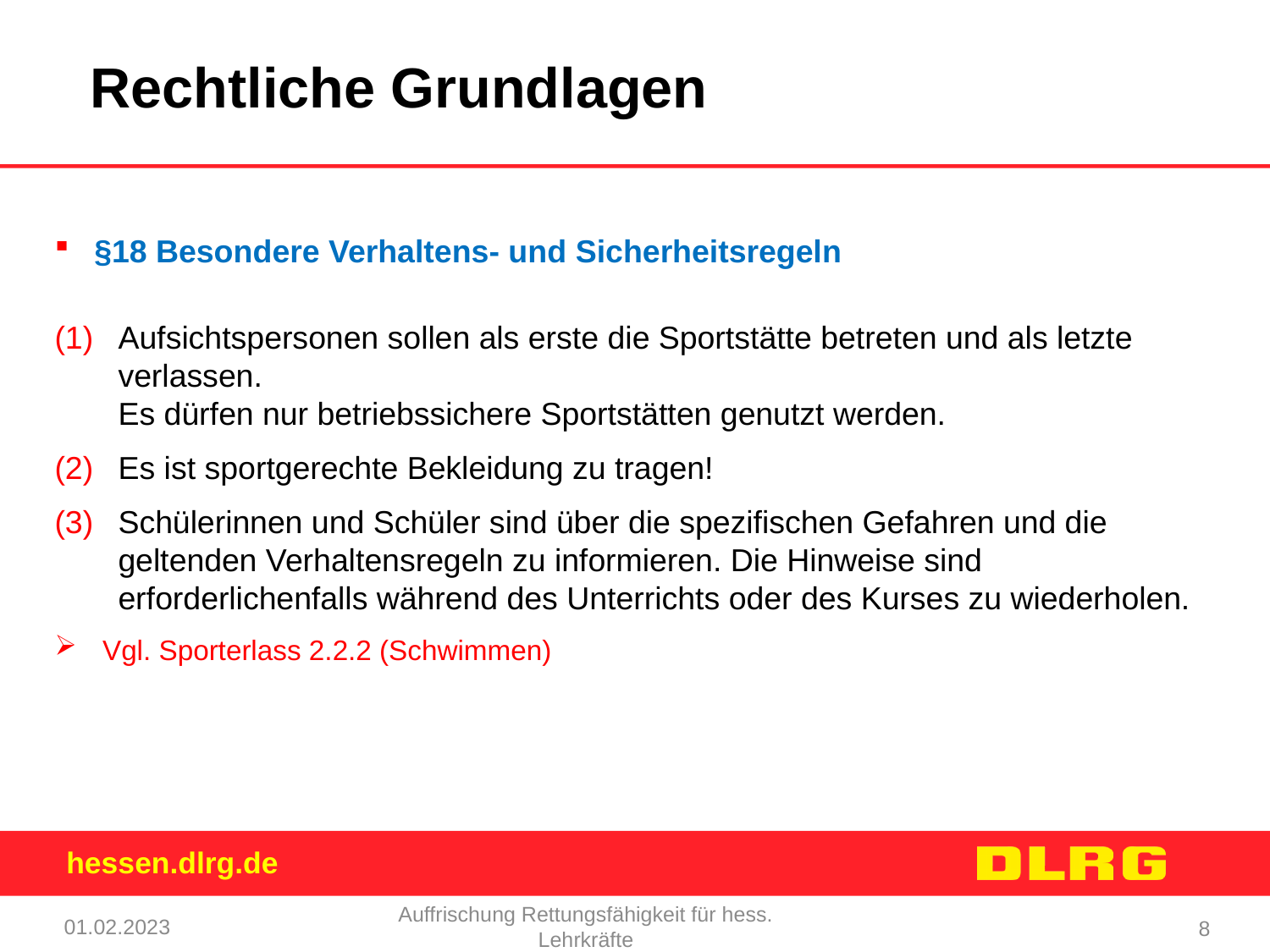

Rechtliche Grundlagen

§18 Besondere Verhaltens- und Sicherheitsregeln

Aufsichtspersonen sollen als erste die Sportstätte betreten und als letzte verlassen.
Es dürfen nur betriebssichere Sportstätten genutzt werden.
Es ist sportgerechte Bekleidung zu tragen!
Schülerinnen und Schüler sind über die spezifischen Gefahren und die geltenden Verhaltensregeln zu informieren. Die Hinweise sind erforderlichenfalls während des Unterrichts oder des Kurses zu wiederholen.
Vgl. Sporterlass 2.2.2 (Schwimmen)

01.02.2023
Auffrischung Rettungsfähigkeit für hess. Lehrkräfte
8